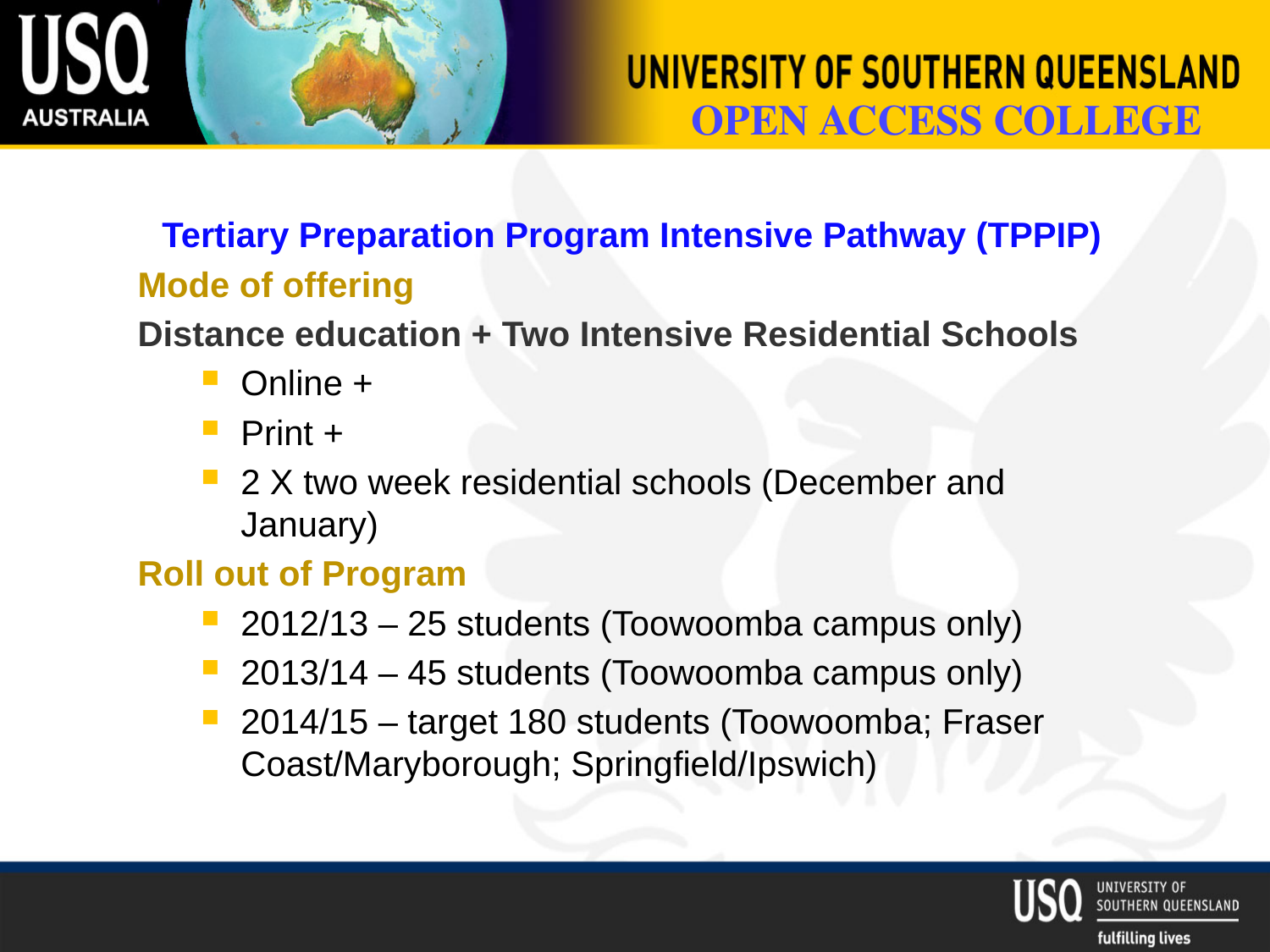

#
Tertiary Preparation Program Intensive Pathway (TPPIP)
Mode of offering
Distance education + Two Intensive Residential Schools
Online +
Print +
2 X two week residential schools (December and January)
Roll out of Program
2012/13 – 25 students (Toowoomba campus only)
2013/14 – 45 students (Toowoomba campus only)
2014/15 – target 180 students (Toowoomba; Fraser Coast/Maryborough; Springfield/Ipswich)